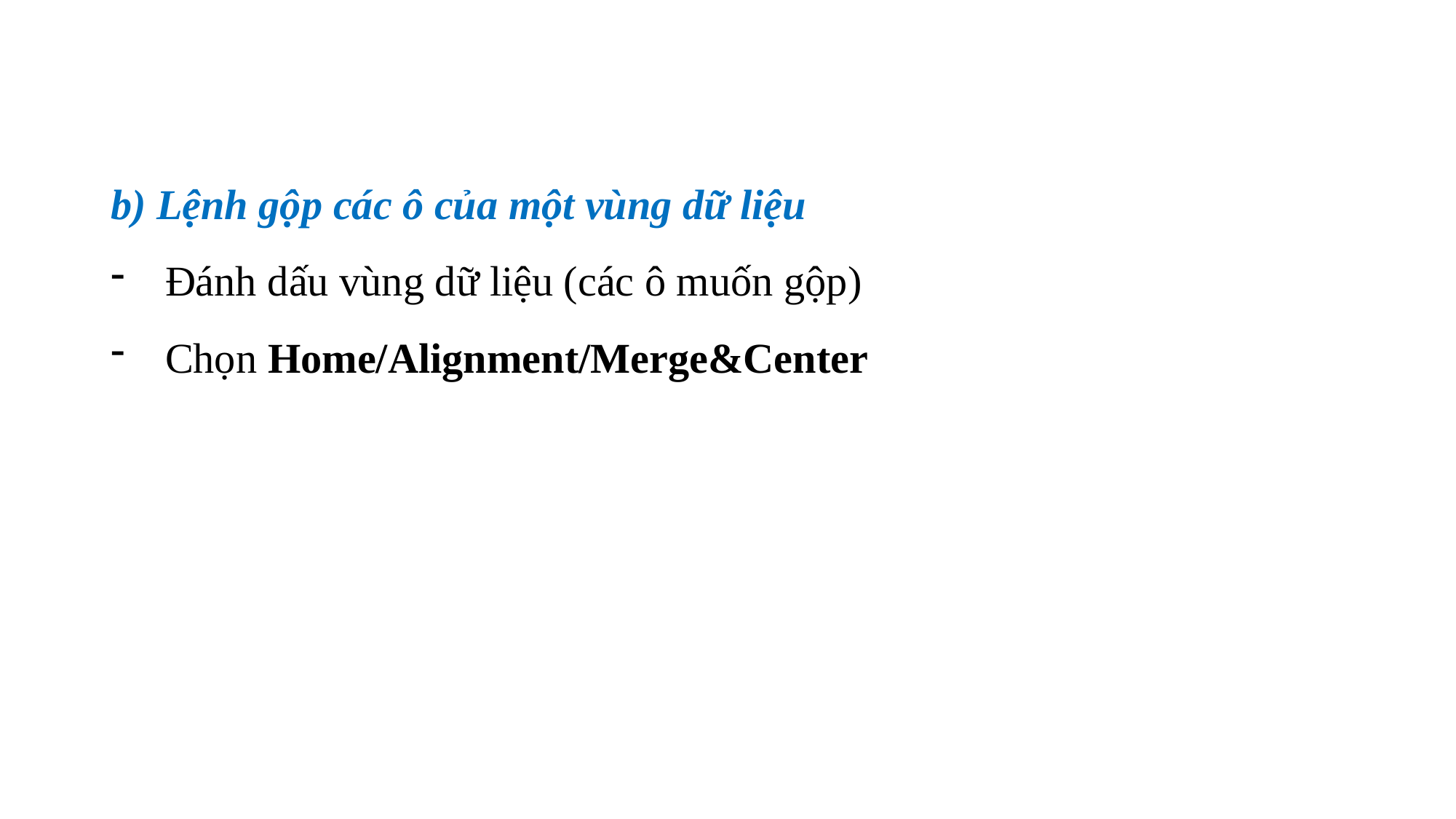

b) Lệnh gộp các ô của một vùng dữ liệu
Đánh dấu vùng dữ liệu (các ô muốn gộp)
Chọn Home/Alignment/Merge&Center